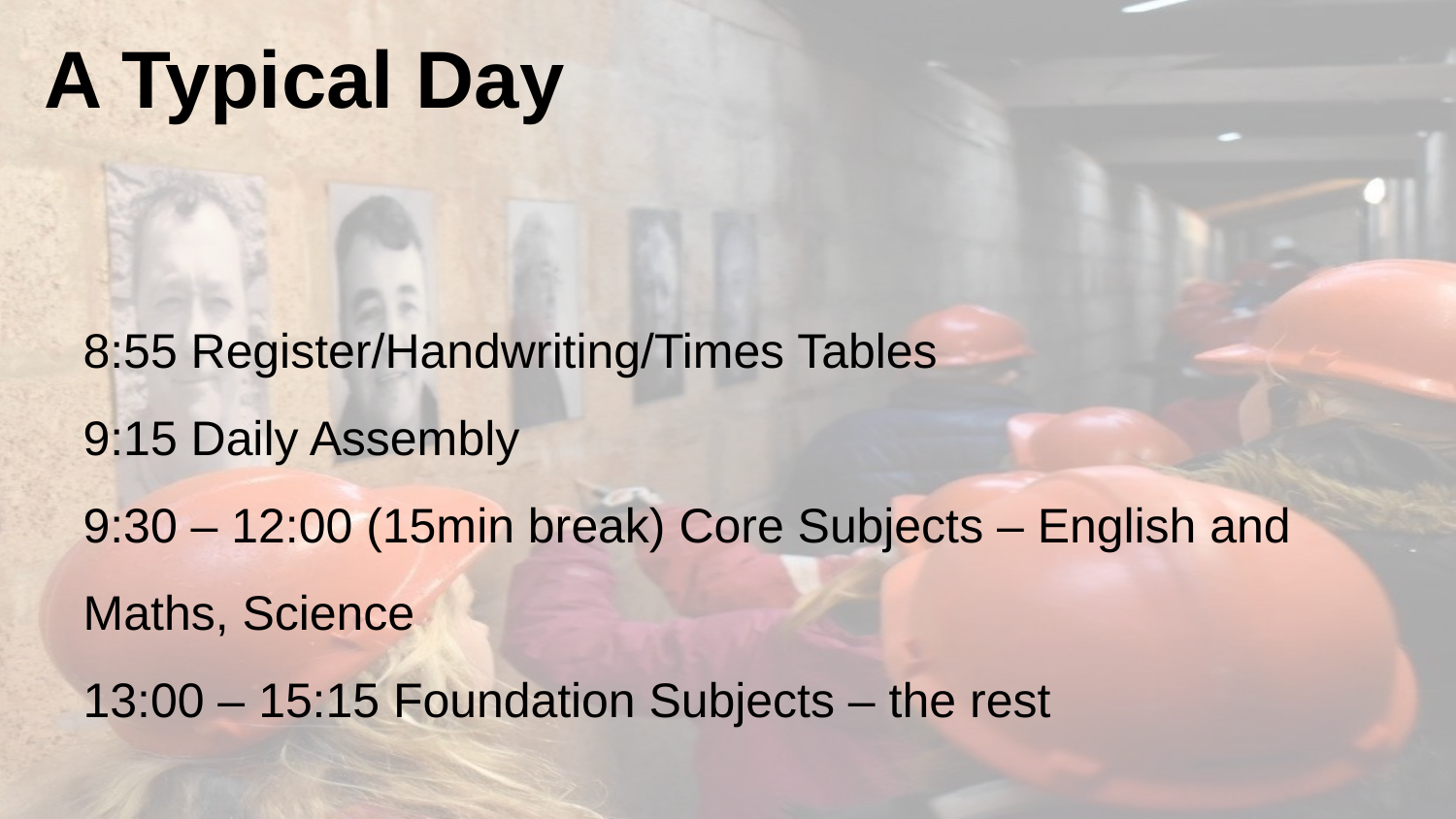

A Typical Day
8:55 Register/Handwriting/Times Tables
9:15 Daily Assembly
9:30 – 12:00 (15min break) Core Subjects – English and Maths, Science
13:00 – 15:15 Foundation Subjects – the rest